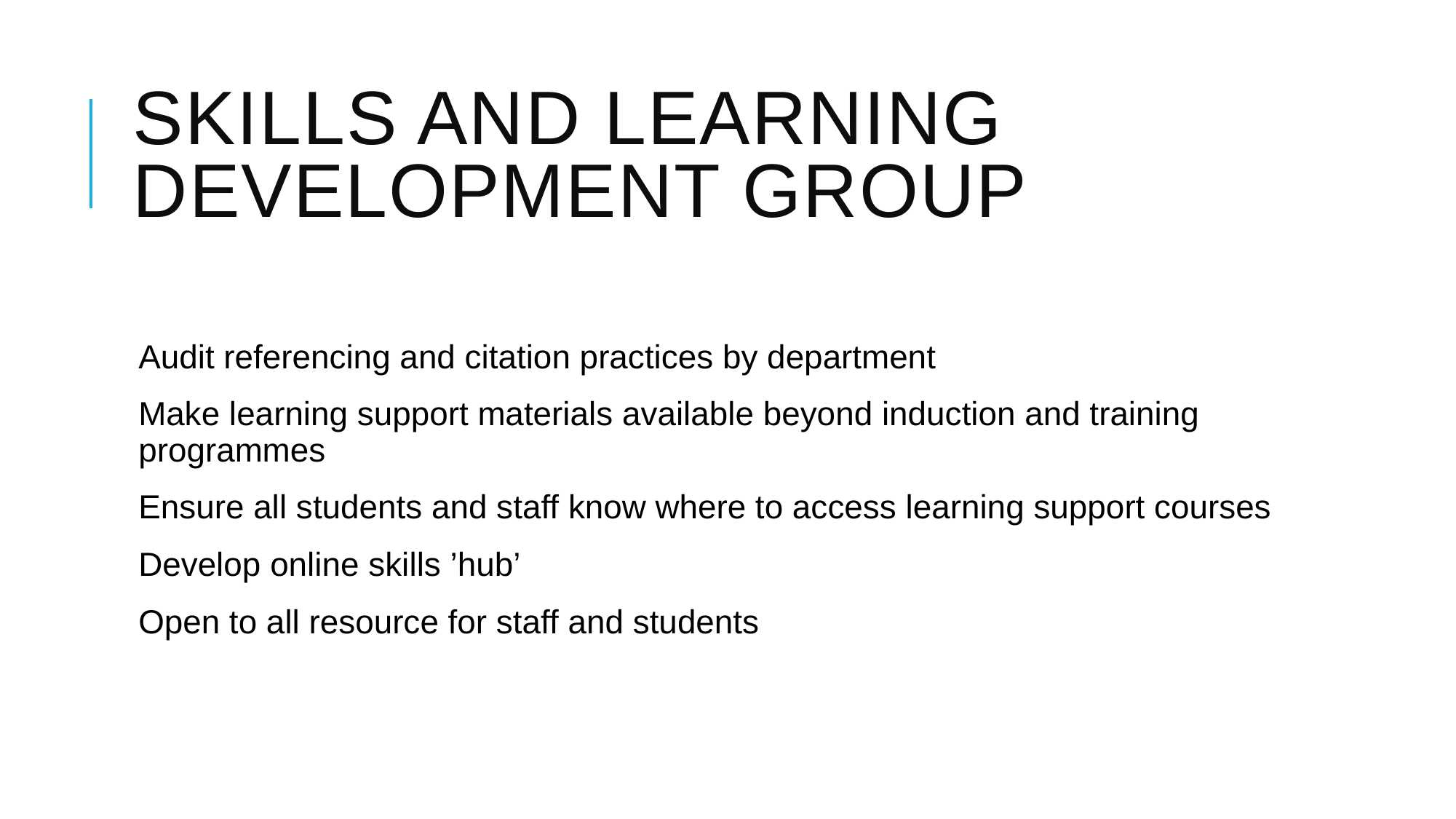

# Skills and Learning development Group

Audit referencing and citation practices by department
Make learning support materials available beyond induction and training programmes
Ensure all students and staff know where to access learning support courses
Develop online skills ’hub’
Open to all resource for staff and students